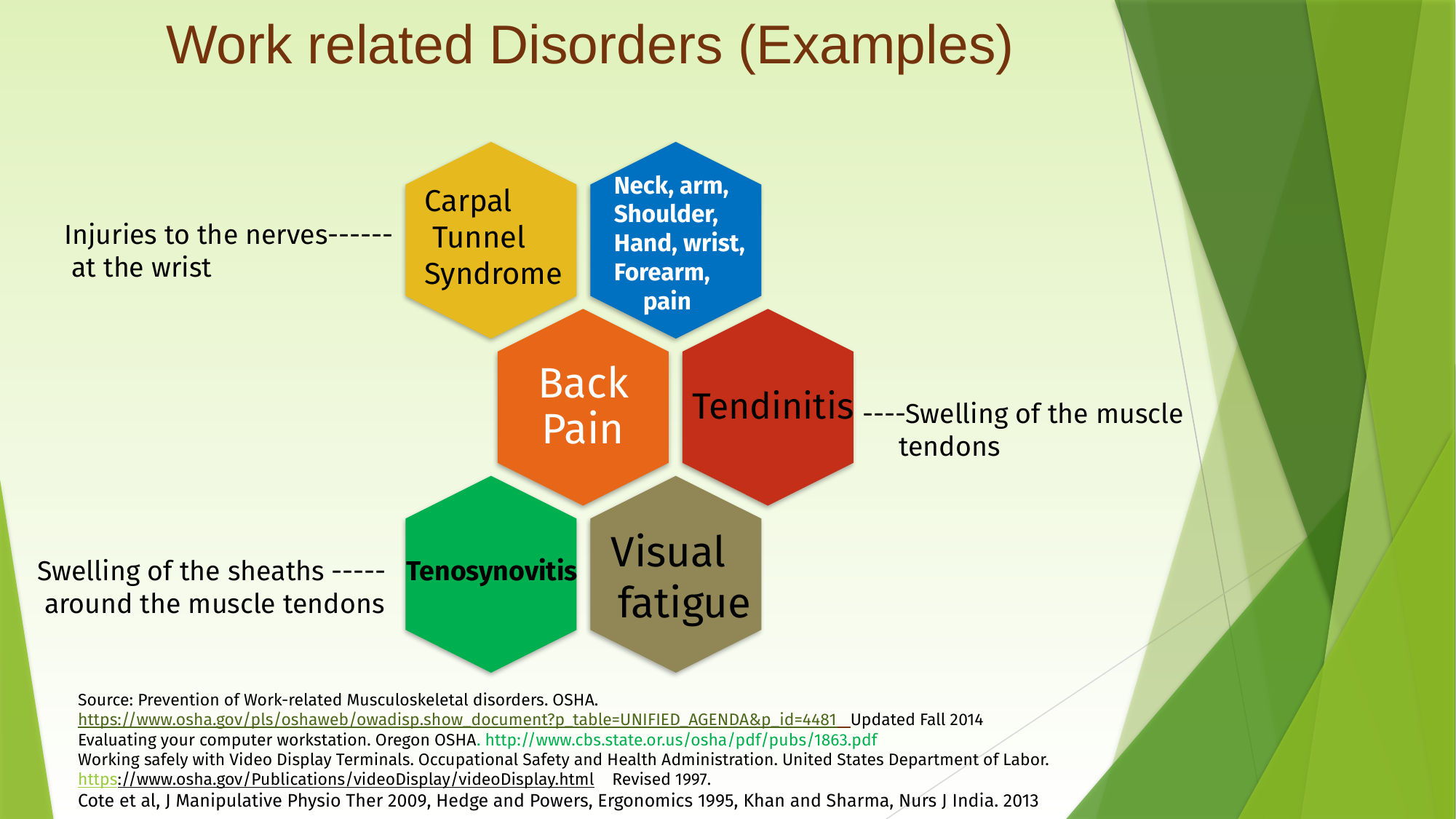

# Work related Disorders (Examples)

Back Pain

Neck, arm,
Shoulder,
Hand, wrist,
Forearm,
     pain
Carpal
 Tunnel
Syndrome
Injuries to the nerves------
 at the wrist
Tendinitis
----Swelling of the muscle
     tendons
Visual
 fatigue
Swelling of the sheaths -----
 around the muscle tendons
Tenosynovitis
Source: Prevention of Work-related Musculoskeletal disorders. OSHA.
https://www.osha.gov/pls/oshaweb/owadisp.show_document?p_table=UNIFIED_AGENDA&p_id=4481   Updated Fall 2014
Evaluating your computer workstation. Oregon OSHA. http://www.cbs.state.or.us/osha/pdf/pubs/1863.pdf
Working safely with Video Display Terminals. Occupational Safety and Health Administration. United States Department of Labor.
https://www.osha.gov/Publications/videoDisplay/videoDisplay.html    Revised 1997.
Cote et al, J Manipulative Physio Ther 2009, Hedge and Powers, Ergonomics 1995, Khan and Sharma, Nurs J India. 2013